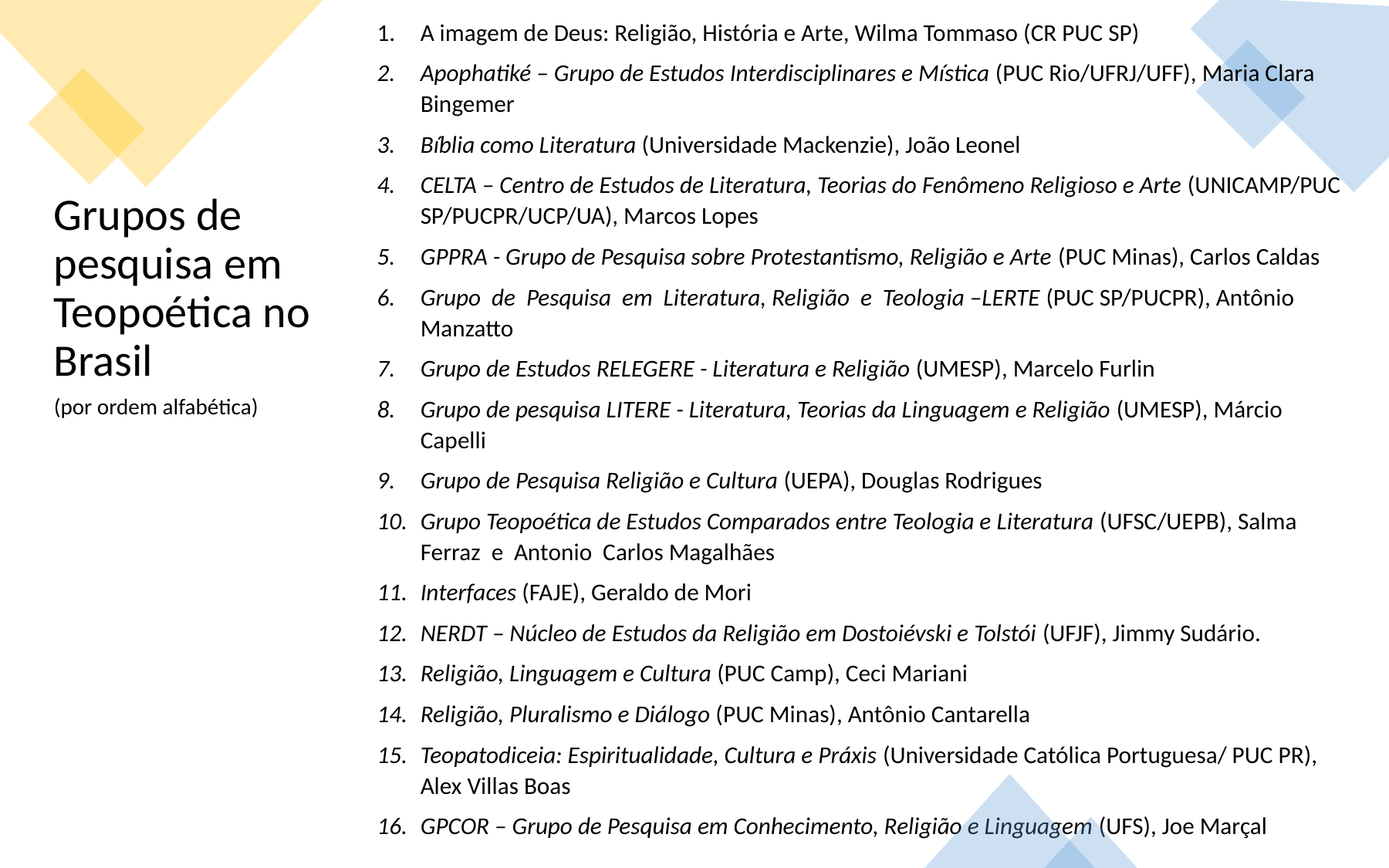

A imagem de Deus: Religião, História e Arte, Wilma Tommaso (CR PUC SP)
Apophatiké – Grupo de Estudos Interdisciplinares e Mística (PUC Rio/UFRJ/UFF), Maria Clara Bingemer
Bíblia como Literatura (Universidade Mackenzie), João Leonel
CELTA – Centro de Estudos de Literatura, Teorias do Fenômeno Religioso e Arte (UNICAMP/PUC SP/PUCPR/UCP/UA), Marcos Lopes
GPPRA - Grupo de Pesquisa sobre Protestantismo, Religião e Arte (PUC Minas), Carlos Caldas
Grupo  de  Pesquisa  em  Literatura, Religião  e  Teologia –LERTE (PUC SP/PUCPR), Antônio   Manzatto
Grupo de Estudos RELEGERE - Literatura e Religião (UMESP), Marcelo Furlin
Grupo de pesquisa LITERE - Literatura, Teorias da Linguagem e Religião (UMESP), Márcio Capelli
Grupo de Pesquisa Religião e Cultura (UEPA), Douglas Rodrigues
Grupo Teopoética de Estudos Comparados entre Teologia e Literatura (UFSC/UEPB), Salma  Ferraz  e  Antonio  Carlos Magalhães
Interfaces (FAJE), Geraldo de Mori
NERDT – Núcleo de Estudos da Religião em Dostoiévski e Tolstói (UFJF), Jimmy Sudário.
Religião, Linguagem e Cultura (PUC Camp), Ceci Mariani
Religião, Pluralismo e Diálogo (PUC Minas), Antônio Cantarella
Teopatodiceia: Espiritualidade, Cultura e Práxis (Universidade Católica Portuguesa/ PUC PR), Alex Villas Boas
GPCOR – Grupo de Pesquisa em Conhecimento, Religião e Linguagem (UFS), Joe Marçal

Grupos de pesquisa em Teopoética no Brasil
(por ordem alfabética)